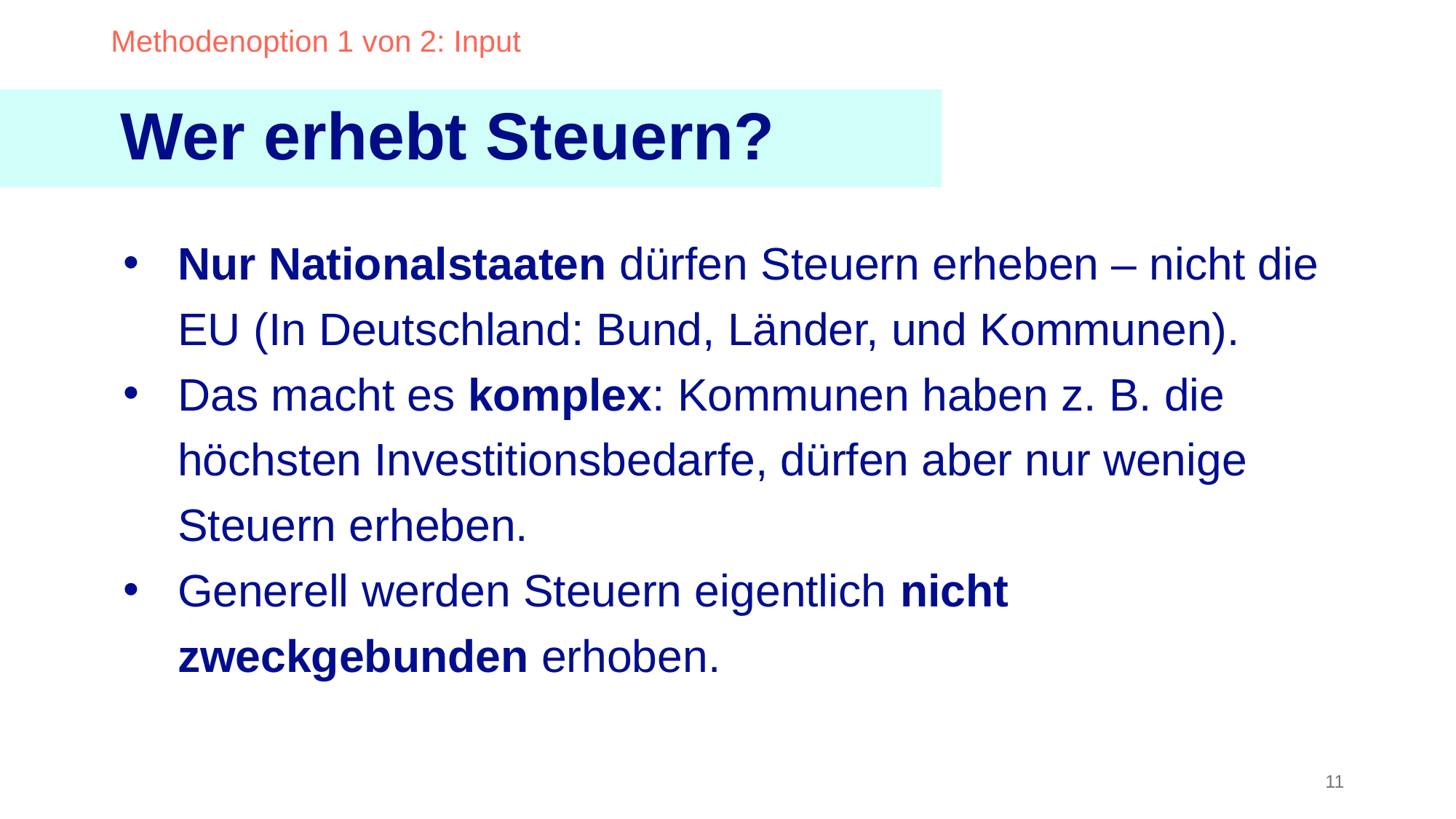

Methodenoption 1 von 2: Input
Wer erhebt Steuern?
Nur Nationalstaaten dürfen Steuern erheben – nicht die EU (In Deutschland: Bund, Länder, und Kommunen).
Das macht es komplex: Kommunen haben z. B. die höchsten Investitionsbedarfe, dürfen aber nur wenige Steuern erheben.
Generell werden Steuern eigentlich nicht zweckgebunden erhoben.